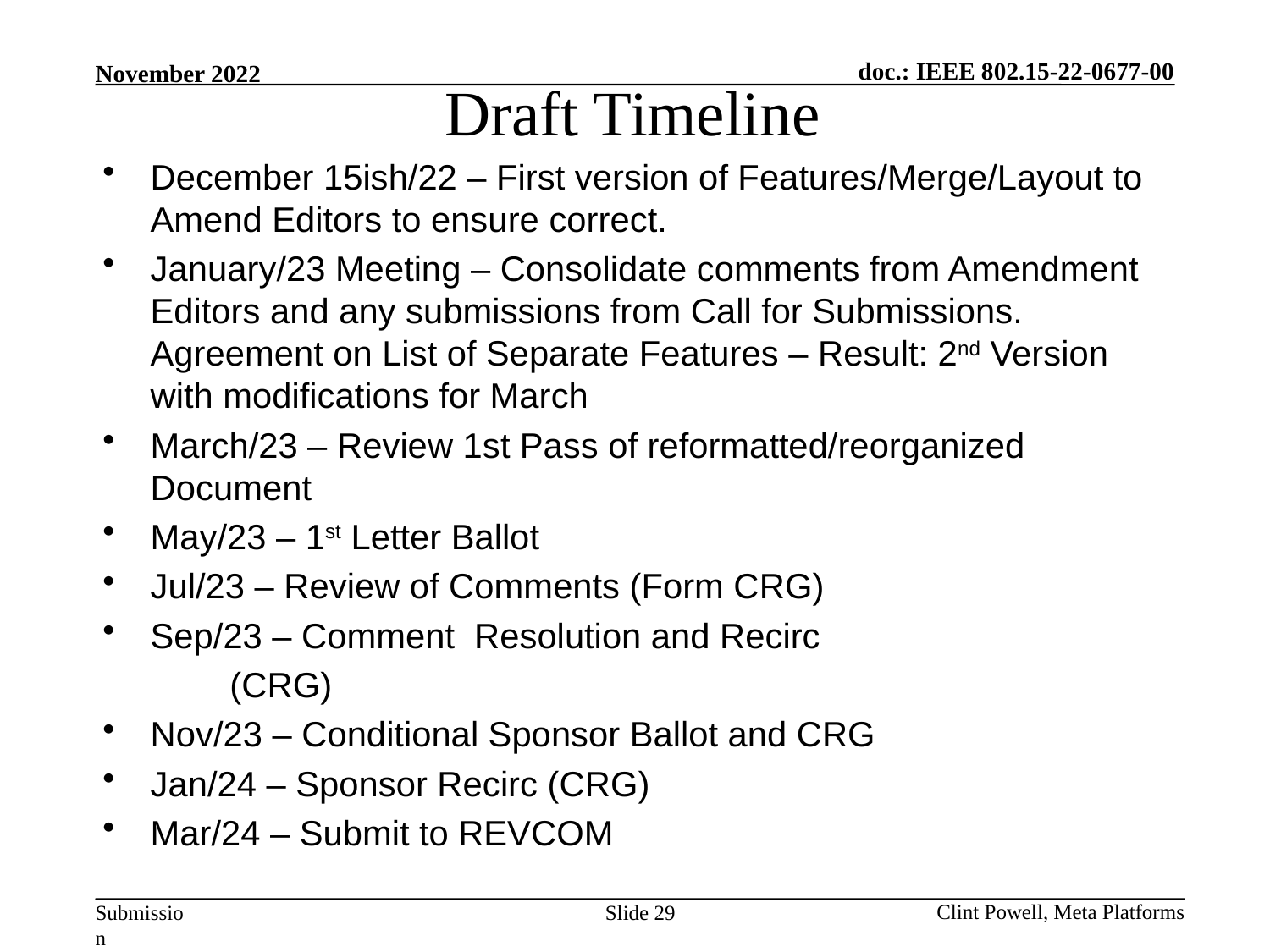

Draft Timeline
December 15ish/22 – First version of Features/Merge/Layout to Amend Editors to ensure correct.
January/23 Meeting – Consolidate comments from Amendment Editors and any submissions from Call for Submissions. Agreement on List of Separate Features – Result: 2nd Version with modifications for March
March/23 – Review 1st Pass of reformatted/reorganized Document
May/23 – 1st Letter Ballot
Jul/23 – Review of Comments (Form CRG)
Sep/23 – Comment  Resolution and Recirc
	(CRG)
Nov/23 – Conditional Sponsor Ballot and CRG
Jan/24 – Sponsor Recirc (CRG)
Mar/24 – Submit to REVCOM

Slide 29